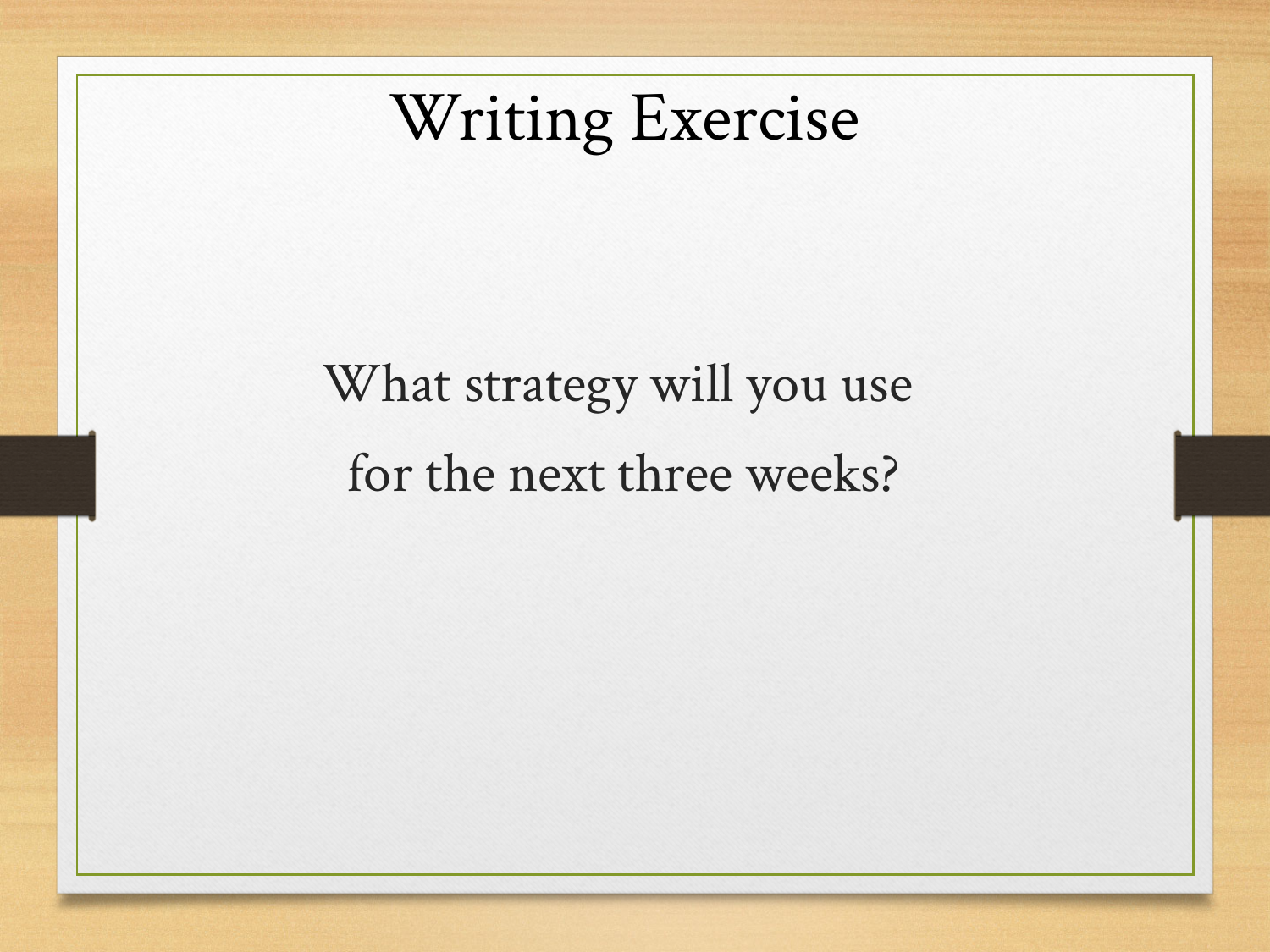

# Writing Exercise
What strategy will you use
for the next three weeks?